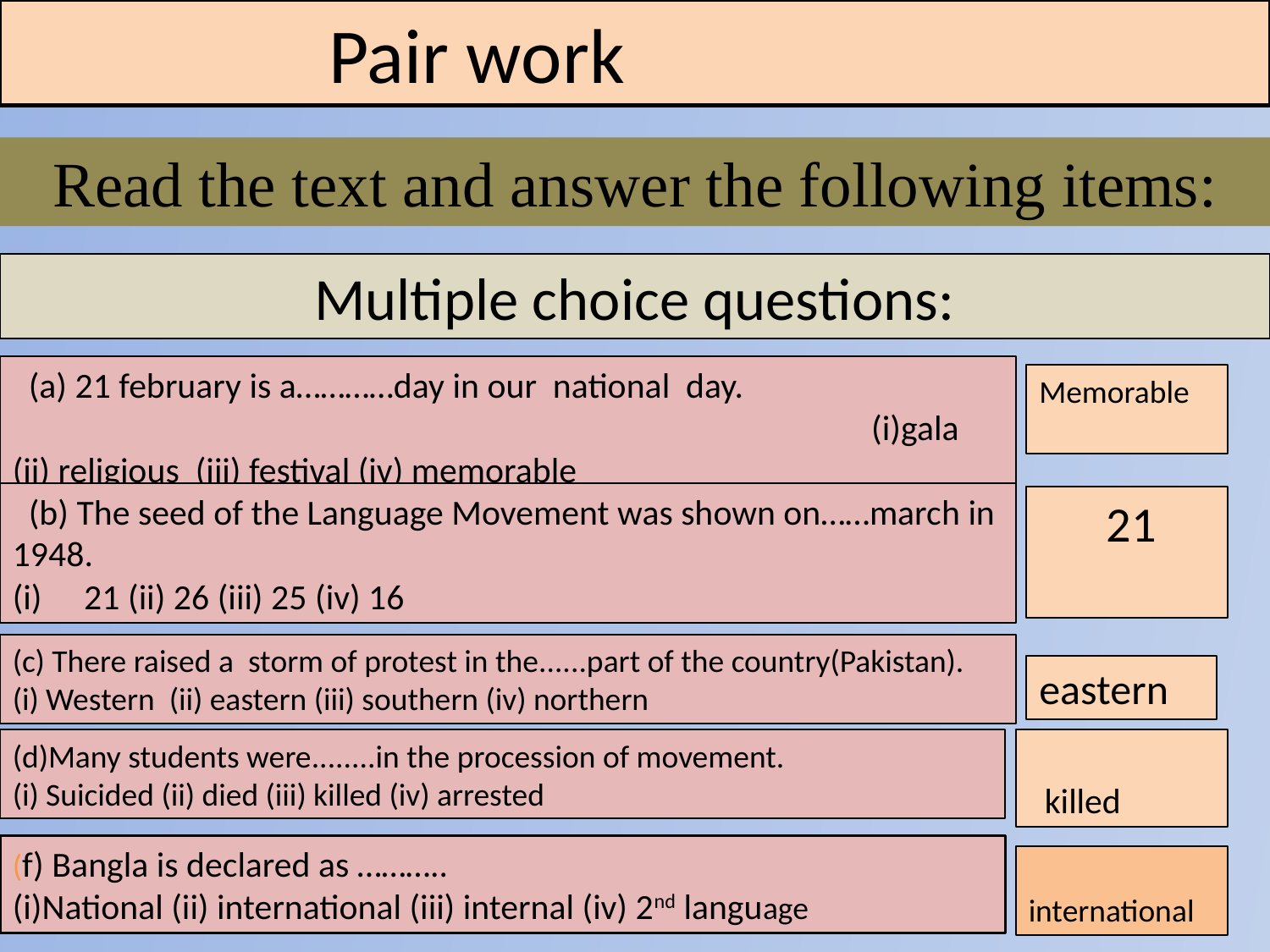

Pair work
Read the text and answer the following items:
# Multiple choice questions:
  (a) 21 february is a…………day in our  national  day.                                                                                                                                            (i)gala   (ii) religious  (iii) festival (iv) memorable
Memorable

  (b) The seed of the Language Movement was shown on……march in 1948.
21 (ii) 26 (iii) 25 (iv) 16
      21

(c) There raised a  storm of protest in the......part of the country(Pakistan).
(i) Western  (ii) eastern (iii) southern (iv) northern
eastern
(d)Many students were........in the procession of movement.
(i) Suicided (ii) died (iii) killed (iv) arrested

  killed
(f) Bangla is declared as ………..
(i)National (ii) international (iii) internal (iv) 2nd language

international